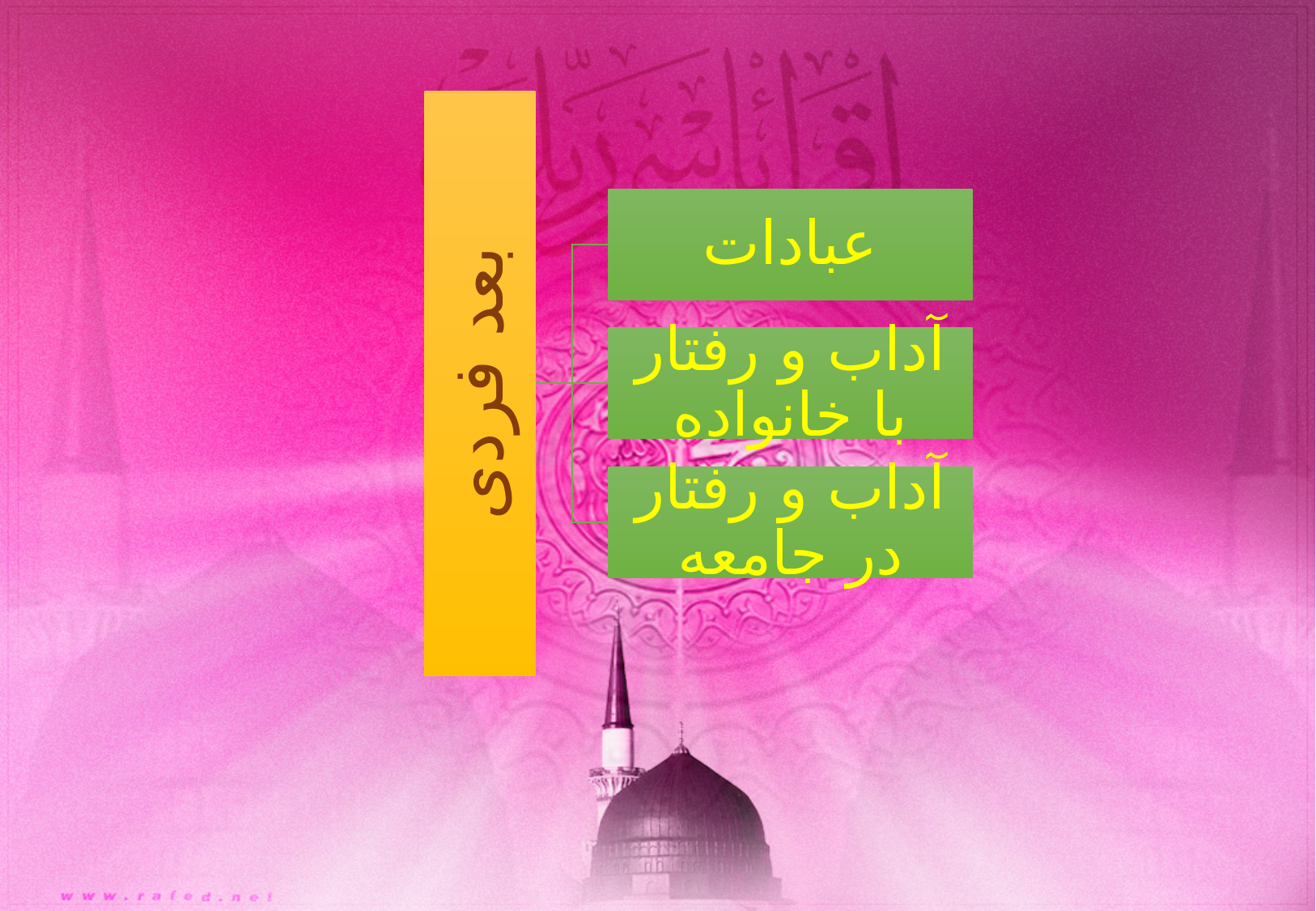

بعد فردی
عبادات
آداب و رفتار با خانواده
آداب و رفتار در جامعه